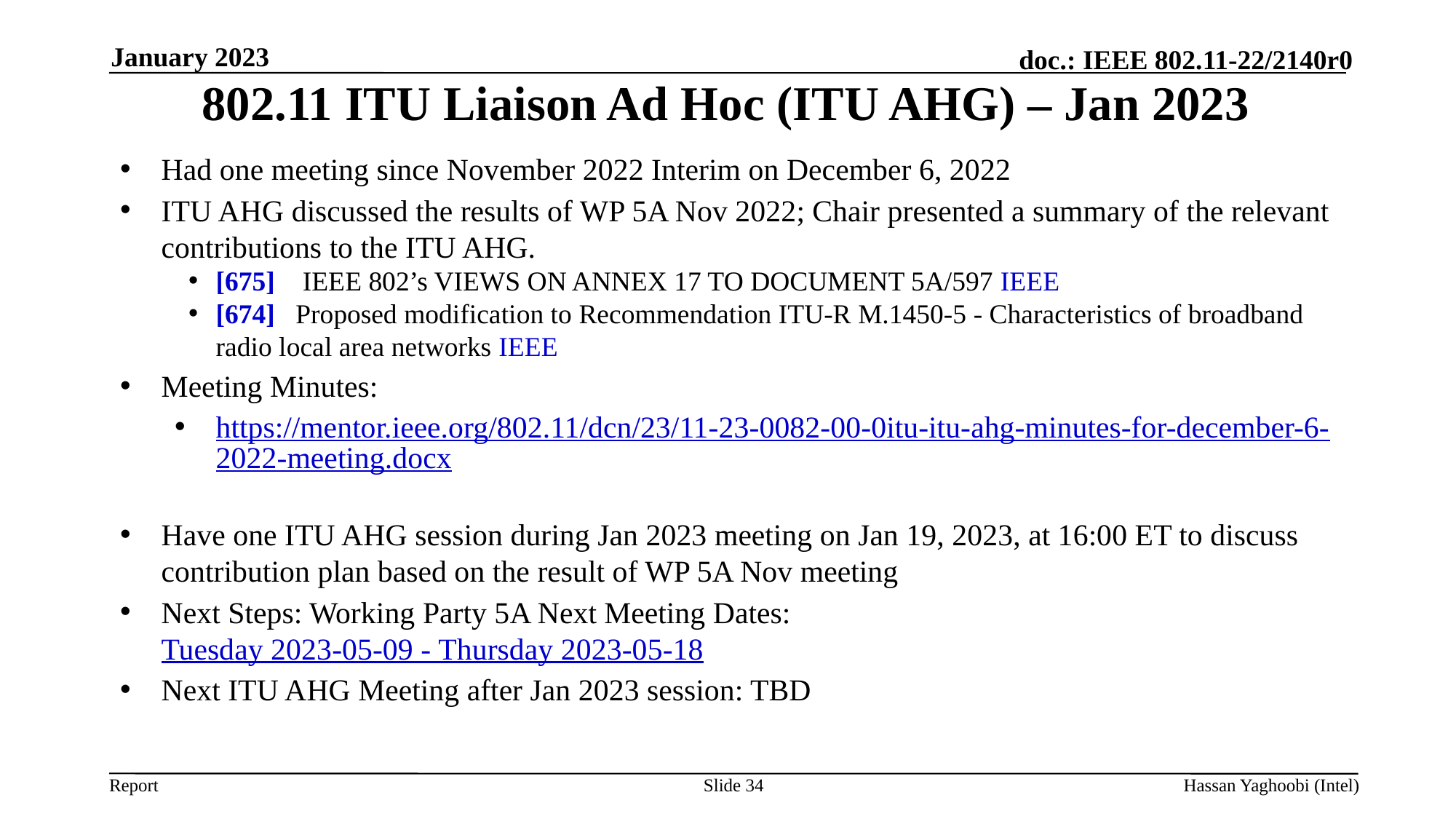

January 2023
# 802.11 ITU Liaison Ad Hoc (ITU AHG) – Jan 2023
Had one meeting since November 2022 Interim on December 6, 2022
ITU AHG discussed the results of WP 5A Nov 2022; Chair presented a summary of the relevant contributions to the ITU AHG.
[675]    IEEE 802’s VIEWS ON ANNEX 17 TO DOCUMENT 5A/597 IEEE
[674]   Proposed modification to Recommendation ITU-R M.1450-5 - Characteristics of broadband radio local area networks IEEE
Meeting Minutes:
https://mentor.ieee.org/802.11/dcn/23/11-23-0082-00-0itu-itu-ahg-minutes-for-december-6-2022-meeting.docx
Have one ITU AHG session during Jan 2023 meeting on Jan 19, 2023, at 16:00 ET to discuss contribution plan based on the result of WP 5A Nov meeting
Next Steps: Working Party 5A Next Meeting Dates: Tuesday 2023-05-09 - Thursday 2023-05-18
Next ITU AHG Meeting after Jan 2023 session: TBD
Slide 34
Hassan Yaghoobi (Intel)